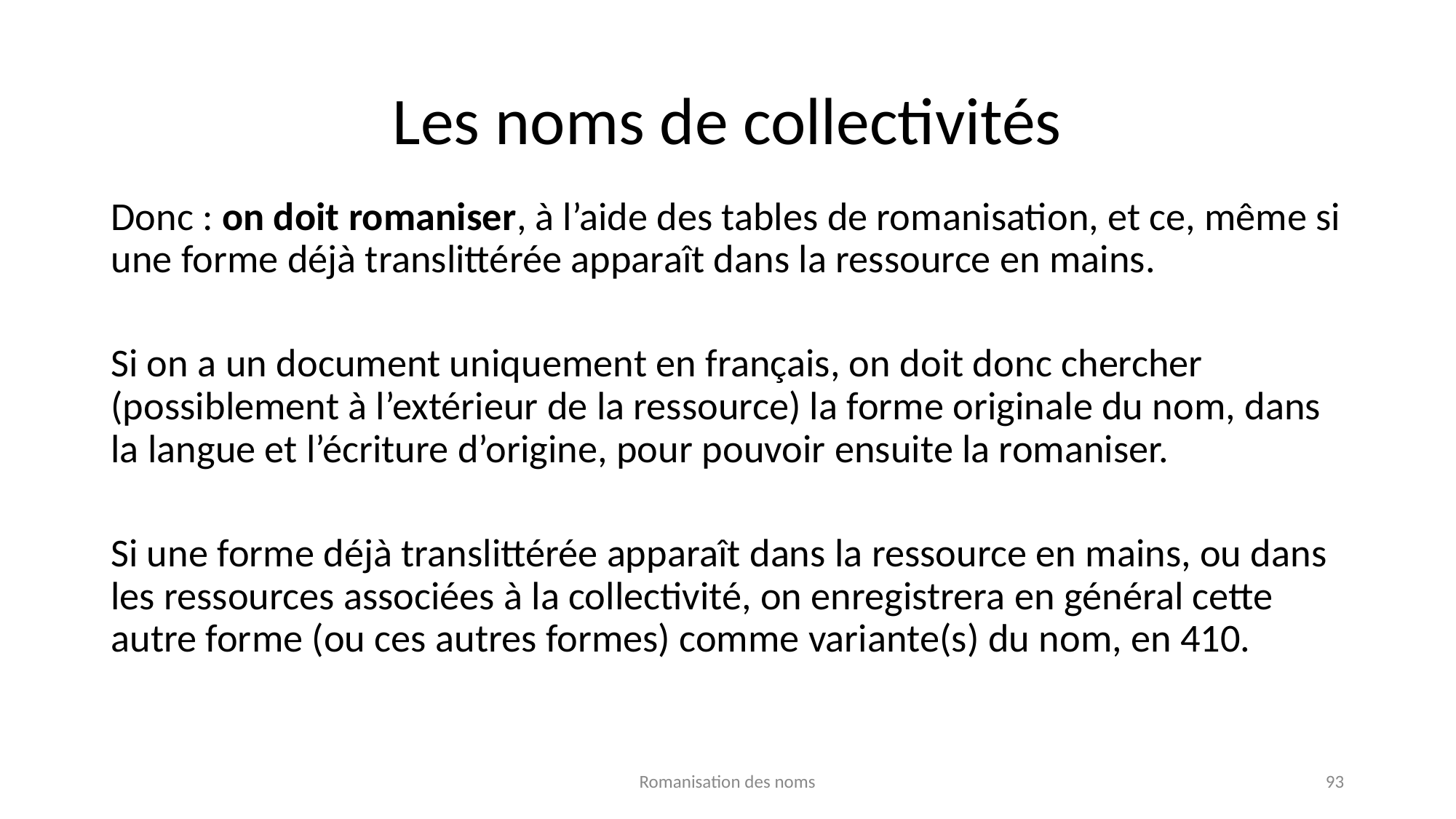

# Les noms de collectivités
Donc : on doit romaniser, à l’aide des tables de romanisation, et ce, même si une forme déjà translittérée apparaît dans la ressource en mains.

Si on a un document uniquement en français, on doit donc chercher (possiblement à l’extérieur de la ressource) la forme originale du nom, dans la langue et l’écriture d’origine, pour pouvoir ensuite la romaniser.

Si une forme déjà translittérée apparaît dans la ressource en mains, ou dans les ressources associées à la collectivité, on enregistrera en général cette autre forme (ou ces autres formes) comme variante(s) du nom, en 410.

Romanisation des noms
93